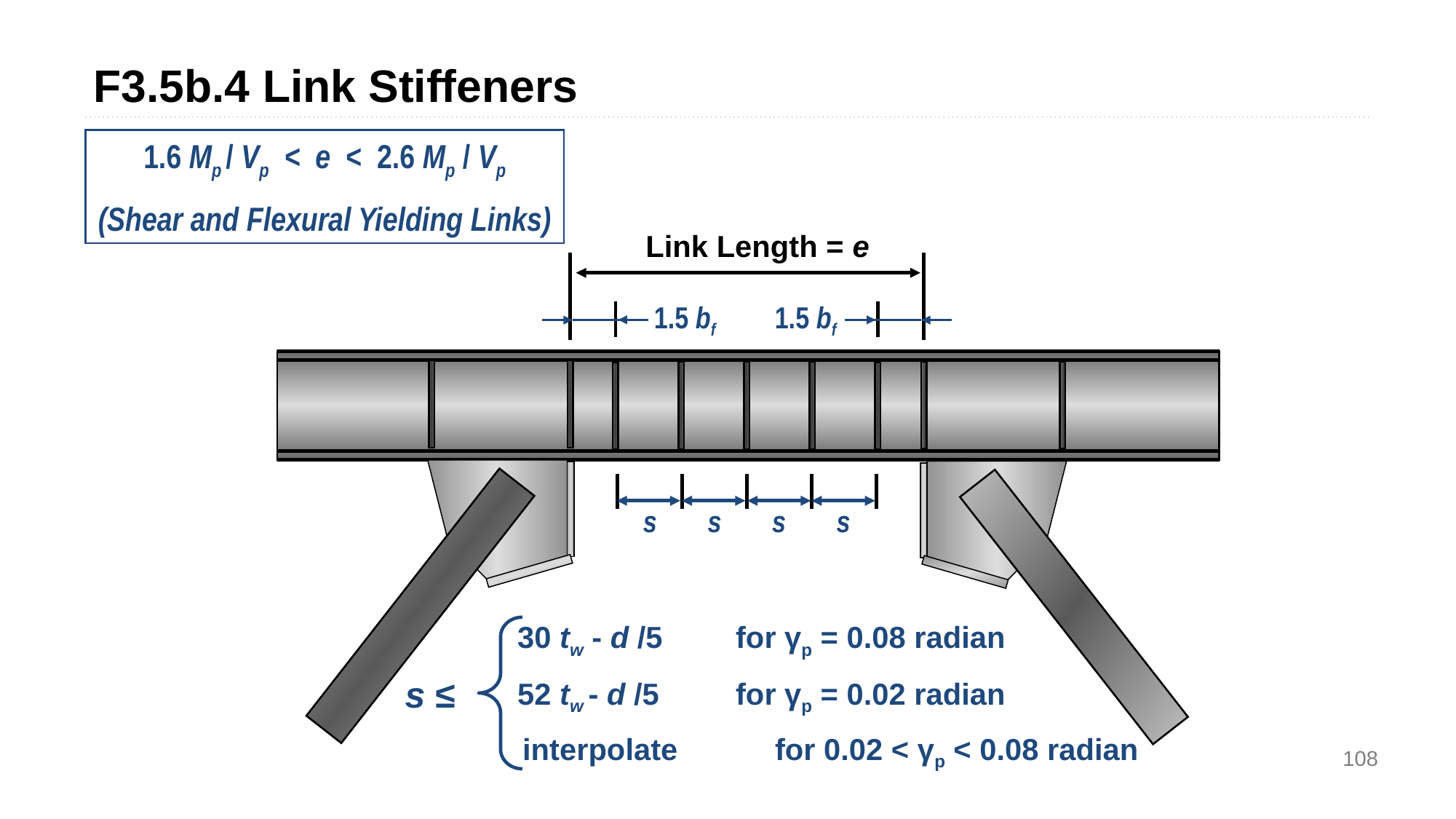

F3.5b.4 Link Stiffeners
1.6 Mp / Vp  <  e  <  2.6 Mp / Vp
(Shear and Flexural Yielding Links)
Link Length = e
1.5 bf
1.5 bf

s
s
s
s
30 tw - d /5	for γp = 0.08 radian

s ≤
52 tw - d /5	for γp = 0.02 radian
interpolate 	for 0.02 < γp < 0.08 radian
108